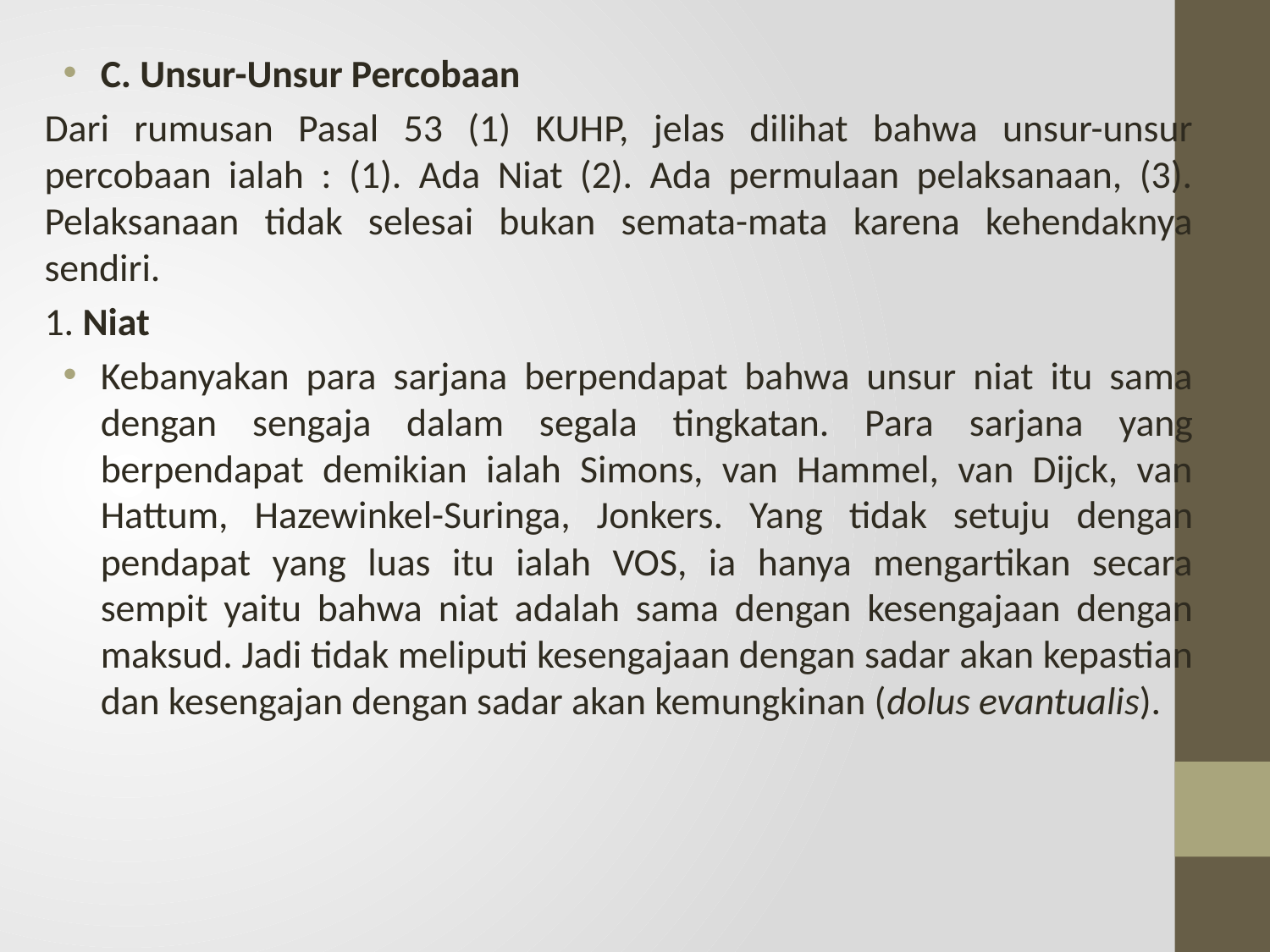

C. Unsur-Unsur Percobaan
Dari rumusan Pasal 53 (1) KUHP, jelas dilihat bahwa unsur-unsur percobaan ialah : (1). Ada Niat (2). Ada permulaan pelaksanaan, (3). Pelaksanaan tidak selesai bukan semata-mata karena kehendaknya sendiri.
1. Niat
Kebanyakan para sarjana berpendapat bahwa unsur niat itu sama dengan sengaja dalam segala tingkatan. Para sarjana yang berpendapat demikian ialah Simons, van Hammel, van Dijck, van Hattum, Hazewinkel-Suringa, Jonkers. Yang tidak setuju dengan pendapat yang luas itu ialah VOS, ia hanya mengartikan secara sempit yaitu bahwa niat adalah sama dengan kesengajaan dengan maksud. Jadi tidak meliputi kesengajaan dengan sadar akan kepastian dan kesengajan dengan sadar akan kemungkinan (dolus evantualis).